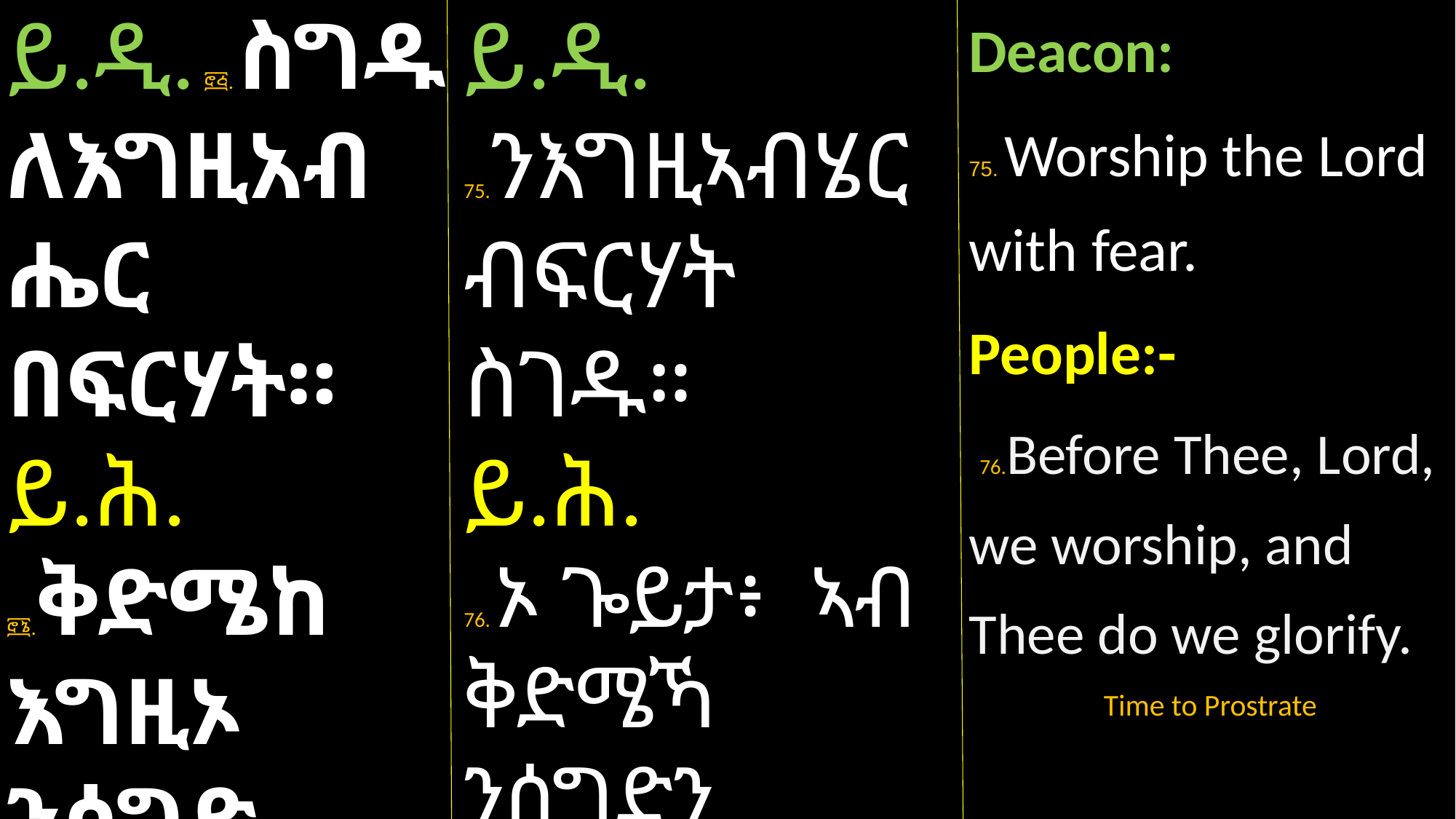

Deacon:
75. Worship the Lord with fear.
People:-
  76.Before Thee, Lord, we worship, and Thee do we glorify.
Time to Prostrate
ይ.ዲ.  ፸፭. ስግዱ ለእግዚአብሔር በፍርሃት።
ይ.ሕ. ፸፮.ቅድሜከ እግዚኦ ንሰግድ ወንሴብሐከ።

ይ.ዲ. 75.ንእግዚኣብሄር ብፍርሃት ስገዱ።
ይ.ሕ.
76. ኦ ጐይታ፥  ኣብ ቅድሜኻ ንሰግድን ነመስግነካን ኣሎና።